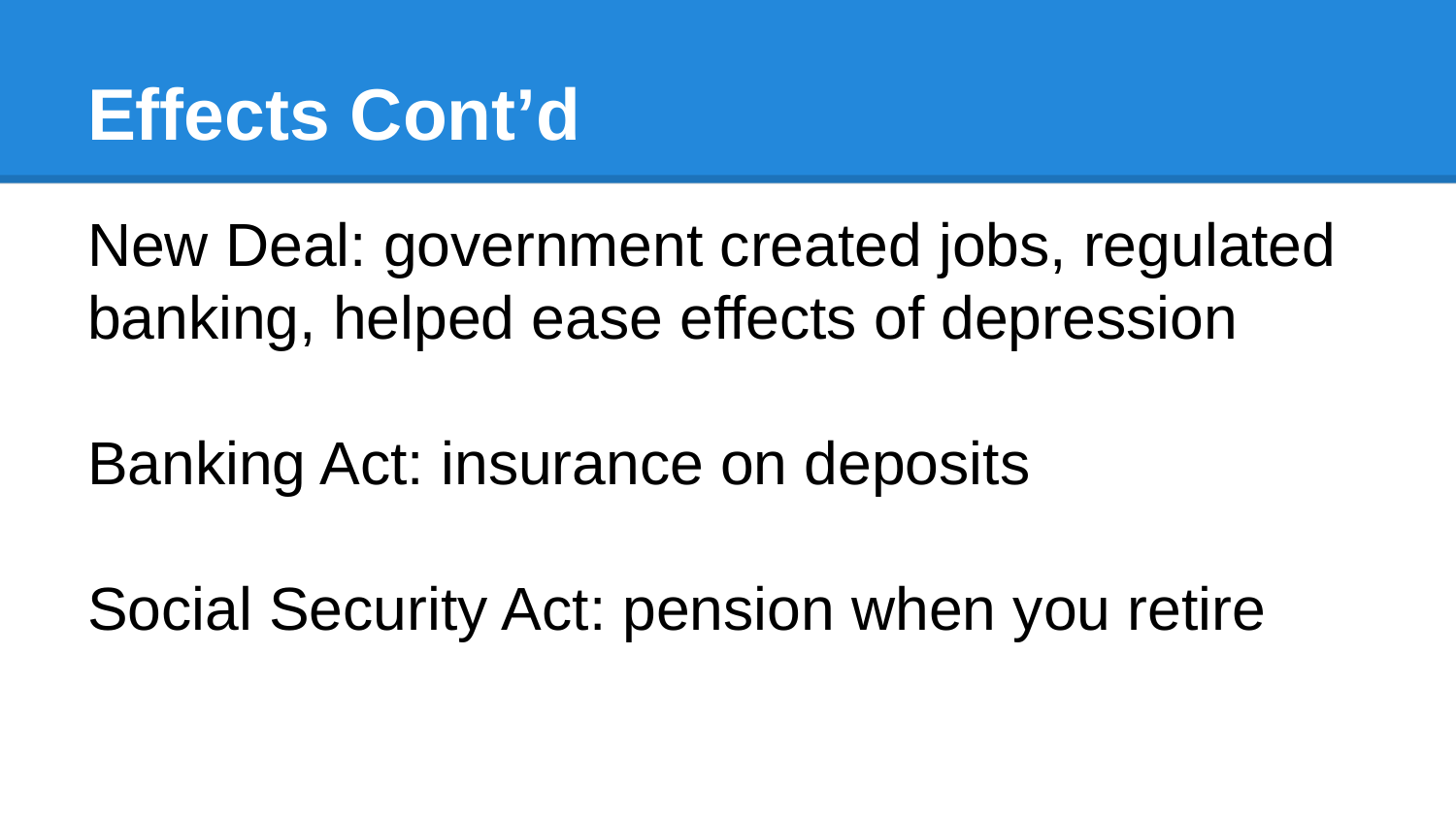

# Effects Cont’d
New Deal: government created jobs, regulated banking, helped ease effects of depression

Banking Act: insurance on deposits

Social Security Act: pension when you retire